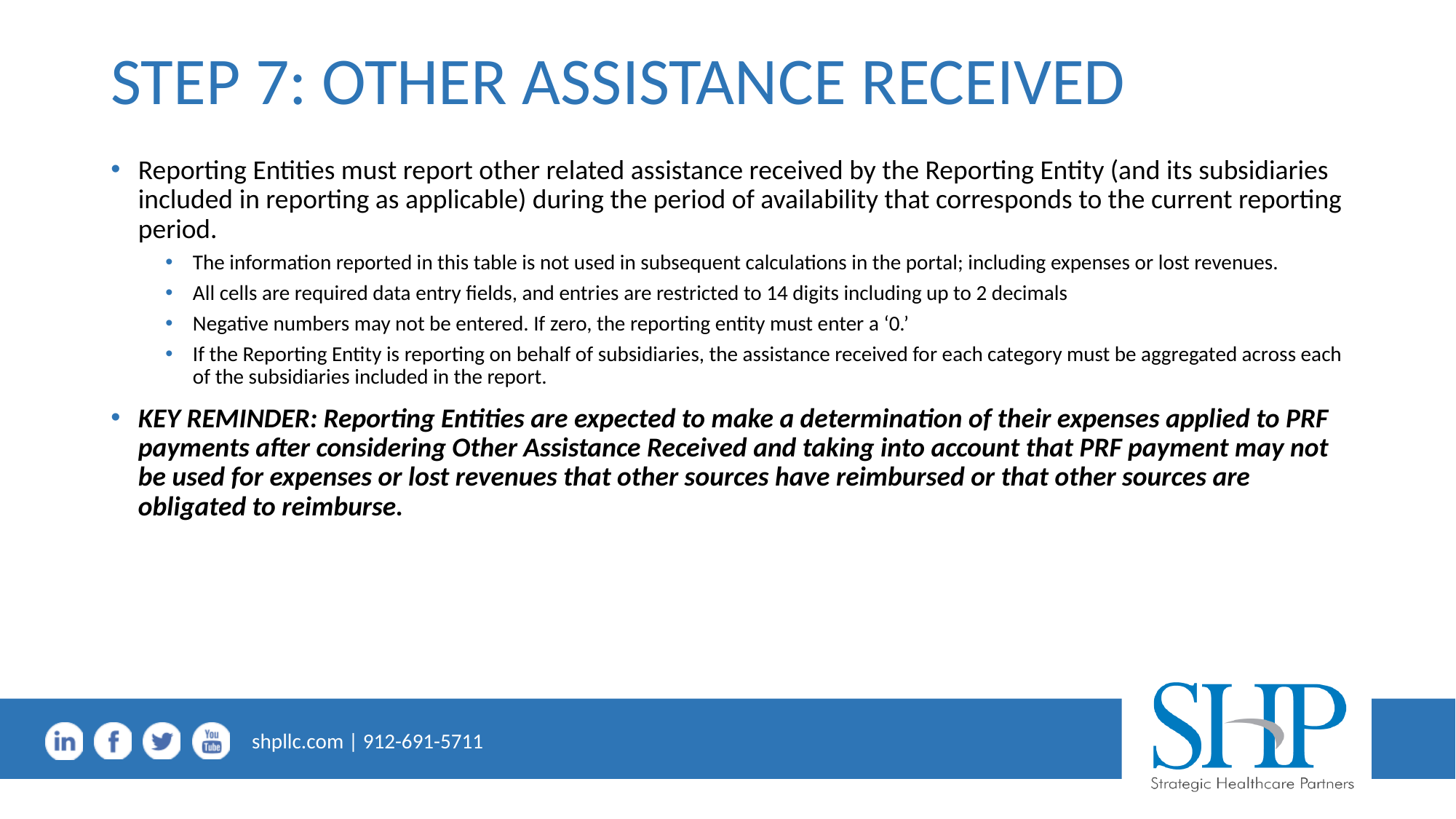

# STEP 7: OTHER ASSISTANCE RECEIVED
Reporting Entities must report other related assistance received by the Reporting Entity (and its subsidiaries included in reporting as applicable) during the period of availability that corresponds to the current reporting period.
The information reported in this table is not used in subsequent calculations in the portal; including expenses or lost revenues.
All cells are required data entry fields, and entries are restricted to 14 digits including up to 2 decimals
Negative numbers may not be entered. If zero, the reporting entity must enter a ‘0.’
If the Reporting Entity is reporting on behalf of subsidiaries, the assistance received for each category must be aggregated across each of the subsidiaries included in the report.
KEY REMINDER: Reporting Entities are expected to make a determination of their expenses applied to PRF payments after considering Other Assistance Received and taking into account that PRF payment may not be used for expenses or lost revenues that other sources have reimbursed or that other sources are obligated to reimburse.